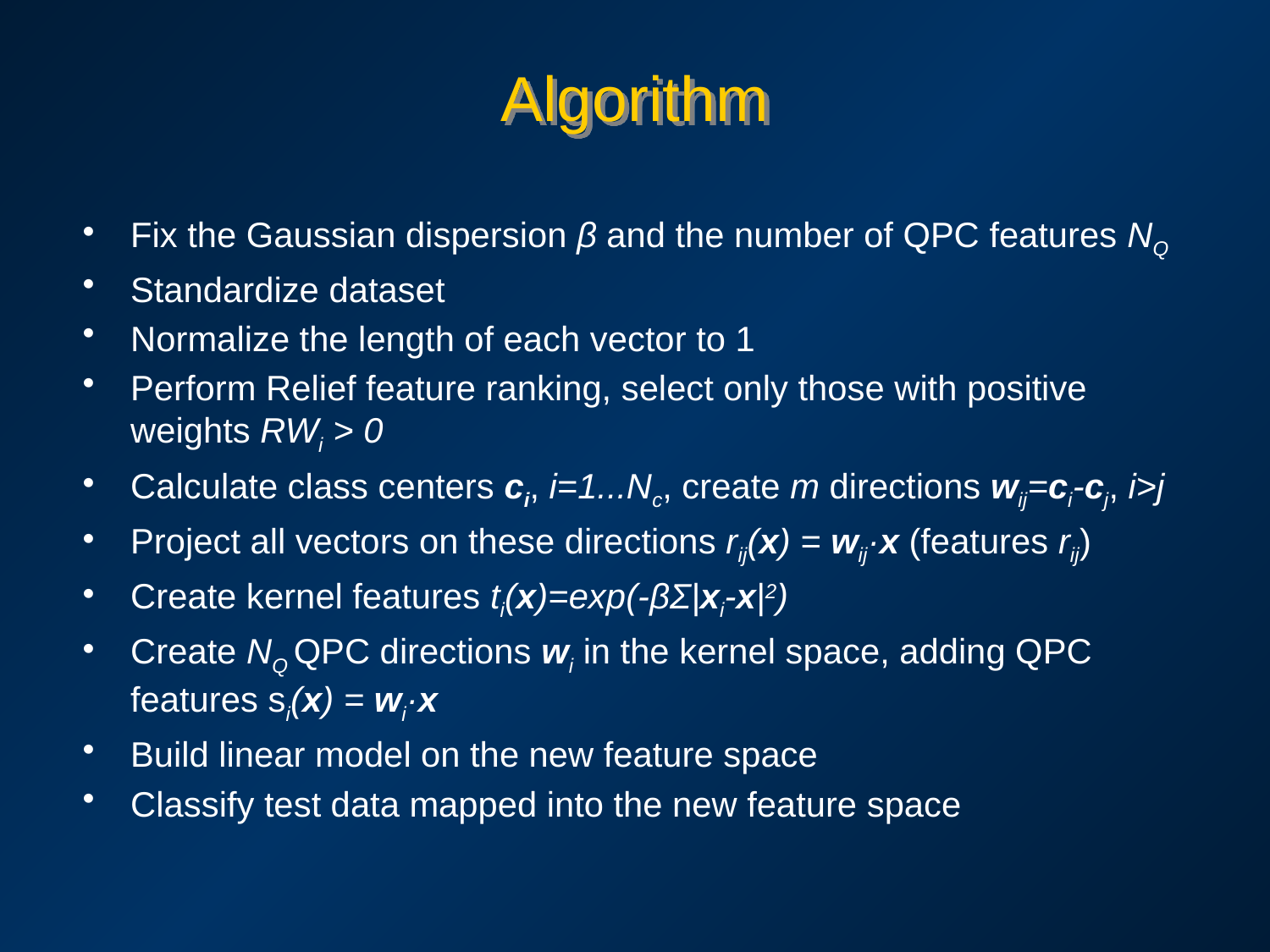

# Algorithm

Fix the Gaussian dispersion β and the number of QPC features NQ
Standardize dataset
Normalize the length of each vector to 1
Perform Relief feature ranking, select only those with positive weights RWi > 0
Calculate class centers ci, i=1...Nc, create m directions wij=ci-cj, i>j
Project all vectors on these directions rij(x) = wij·x (features rij)
Create kernel features ti(x)=exp(-βΣ|xi-x|2)
Create NQ QPC directions wi in the kernel space, adding QPC features si(x) = wi·x
Build linear model on the new feature space
Classify test data mapped into the new feature space